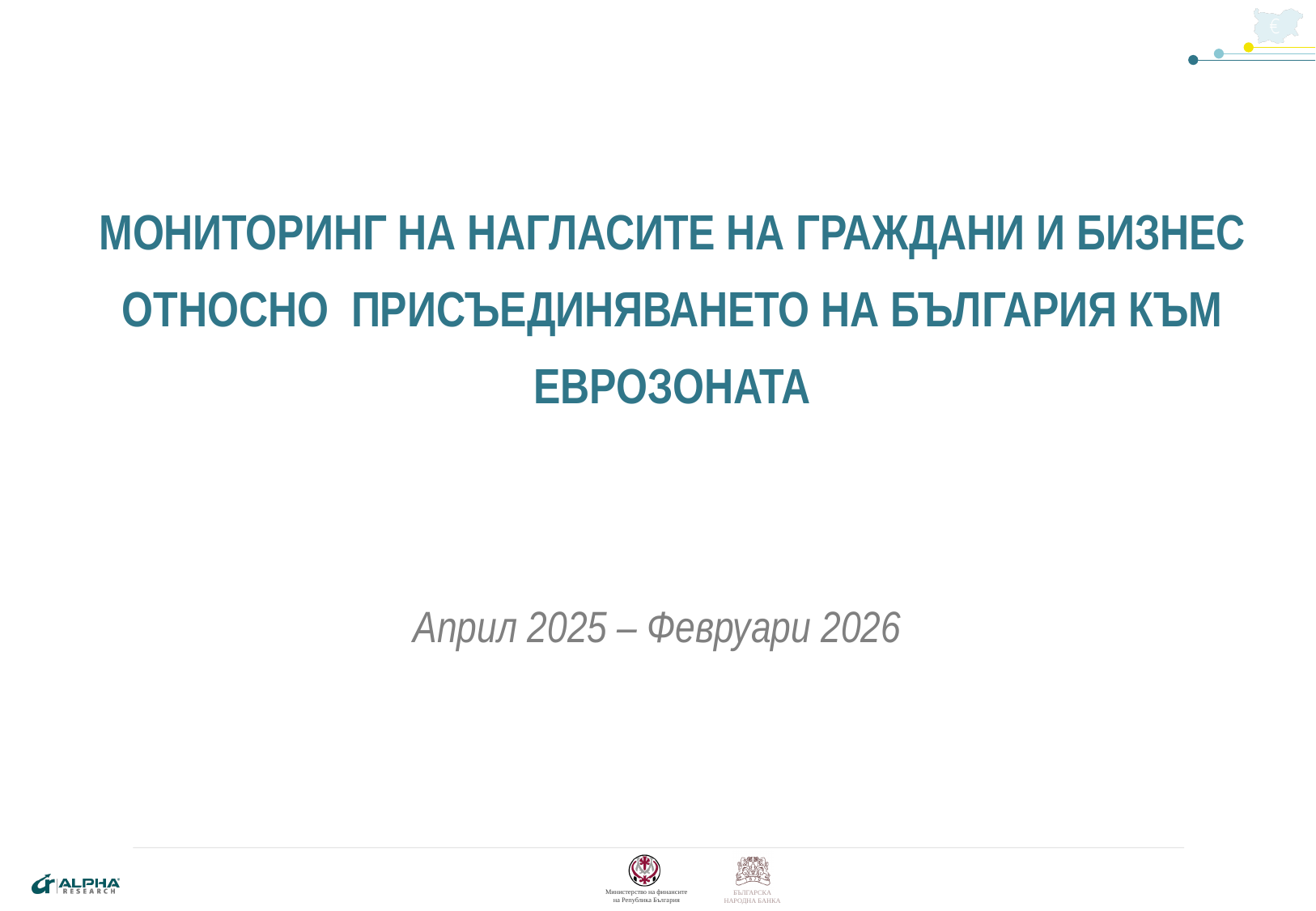

МОНИТОРИНГ НА НАГЛАСИТЕ НА ГРАЖДАНИ И БИЗНЕС ОТНОСНО  ПРИСЪЕДИНЯВАНЕТО НА БЪЛГАРИЯ КЪМ ЕВРОЗОНАТА
Април 2025 – Февруари 2026